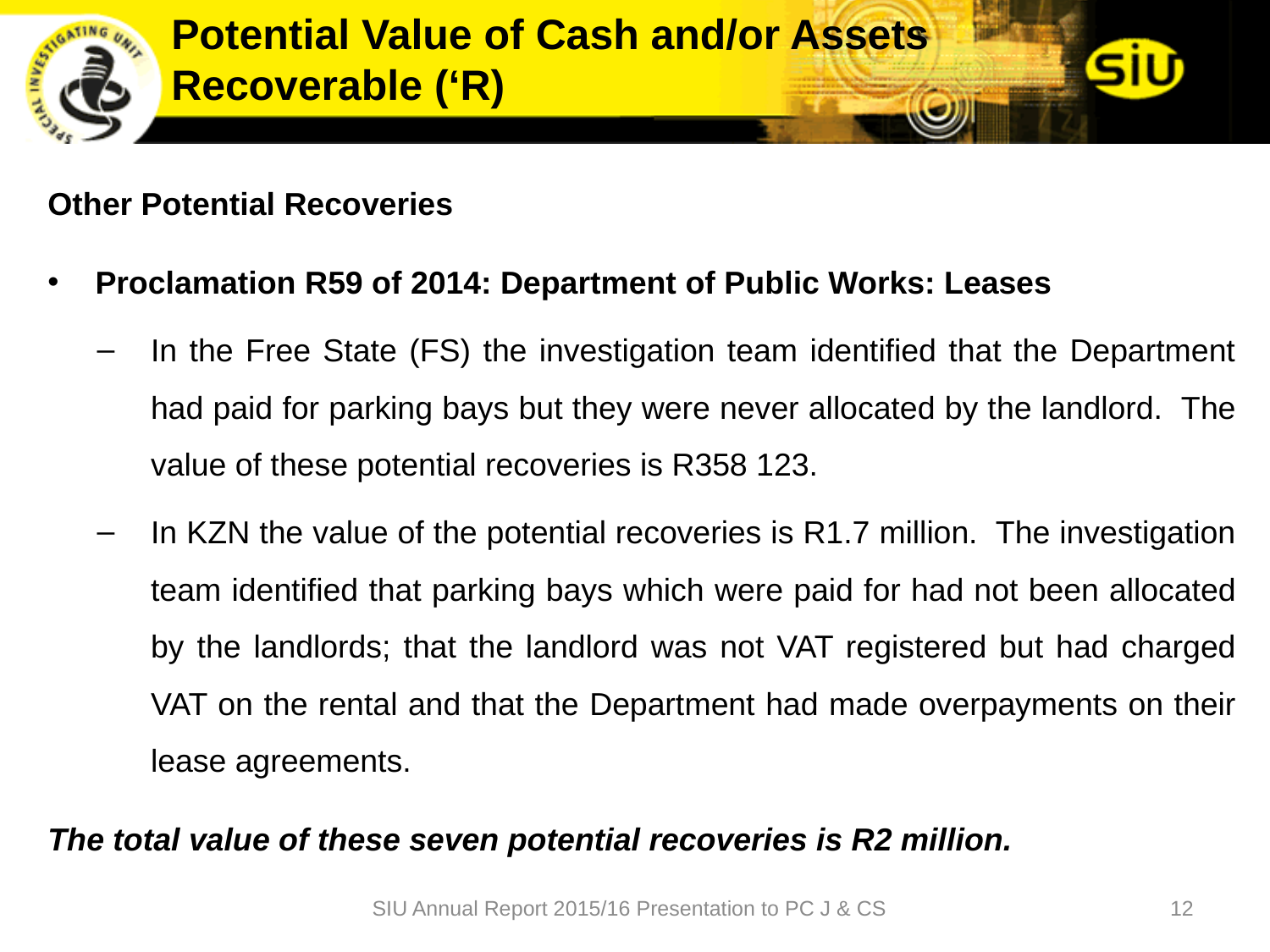

Potential Value of Cash and/or Assets Recoverable (‘R)
Other Potential Recoveries
Proclamation R59 of 2014: Department of Public Works: Leases
In the Free State (FS) the investigation team identified that the Department had paid for parking bays but they were never allocated by the landlord.  The value of these potential recoveries is R358 123.
In KZN the value of the potential recoveries is R1.7 million.  The investigation team identified that parking bays which were paid for had not been allocated by the landlords; that the landlord was not VAT registered but had charged VAT on the rental and that the Department had made overpayments on their lease agreements.
The total value of these seven potential recoveries is R2 million.

SIU Annual Report 2015/16 Presentation to PC J & CS
12